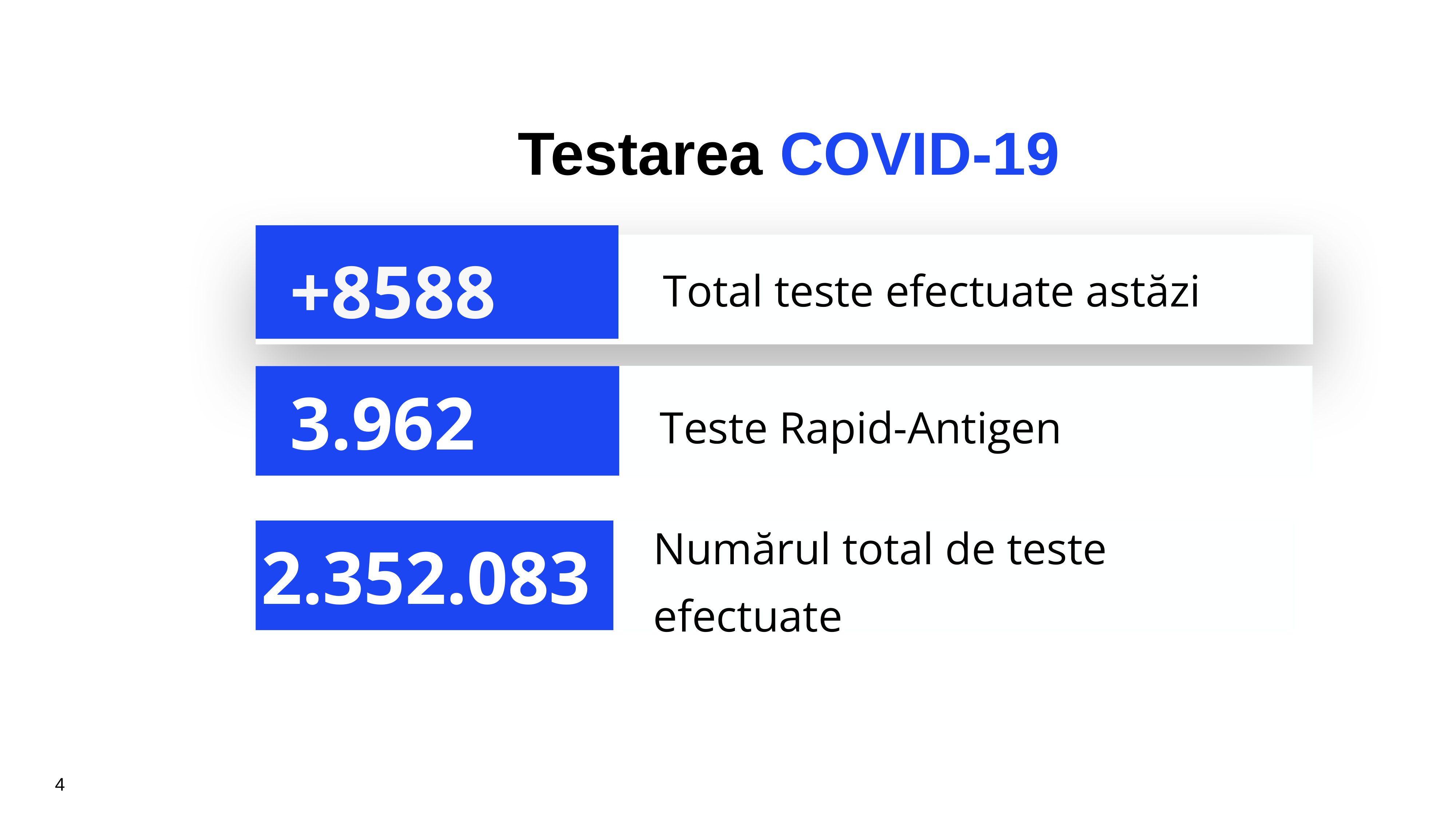

# Testarea COVID-19

+8588

Total teste efectuate astăzi

Teste Rapid-Antigen

3.962

Numărul total de teste efectuate

2.352.083
4